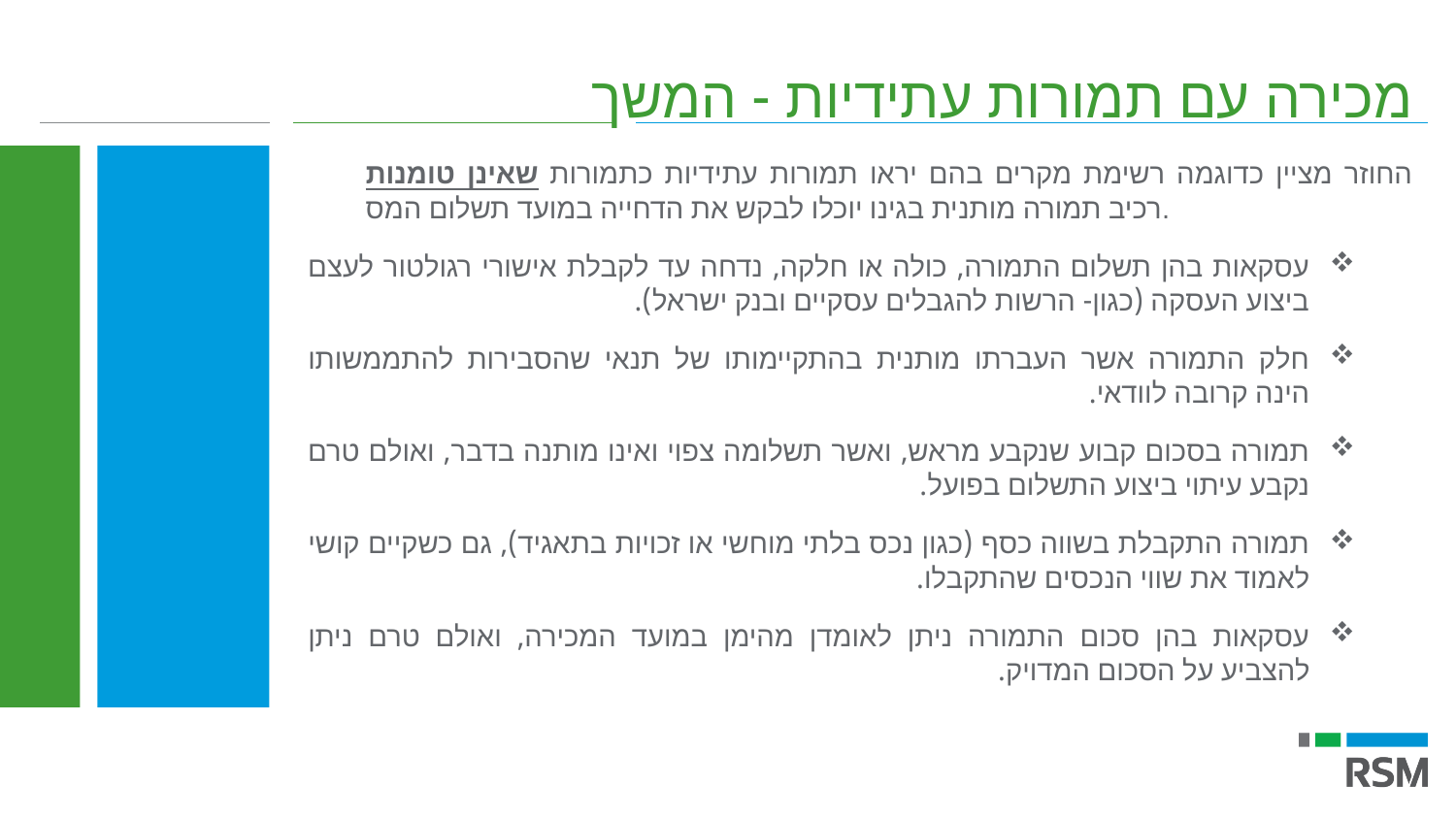

מכירה עם תמורות עתידיות - המשך
החוזר מציין כדוגמה רשימת מקרים בהם יראו תמורות עתידיות כתמורות שאינן טומנות רכיב תמורה מותנית בגינו יוכלו לבקש את הדחייה במועד תשלום המס.
עסקאות בהן תשלום התמורה, כולה או חלקה, נדחה עד לקבלת אישורי רגולטור לעצם ביצוע העסקה (כגון- הרשות להגבלים עסקיים ובנק ישראל).
חלק התמורה אשר העברתו מותנית בהתקיימותו של תנאי שהסבירות להתממשותו הינה קרובה לוודאי.
תמורה בסכום קבוע שנקבע מראש, ואשר תשלומה צפוי ואינו מותנה בדבר, ואולם טרם נקבע עיתוי ביצוע התשלום בפועל.
תמורה התקבלת בשווה כסף (כגון נכס בלתי מוחשי או זכויות בתאגיד), גם כשקיים קושי לאמוד את שווי הנכסים שהתקבלו.
עסקאות בהן סכום התמורה ניתן לאומדן מהימן במועד המכירה, ואולם טרם ניתן להצביע על הסכום המדויק.